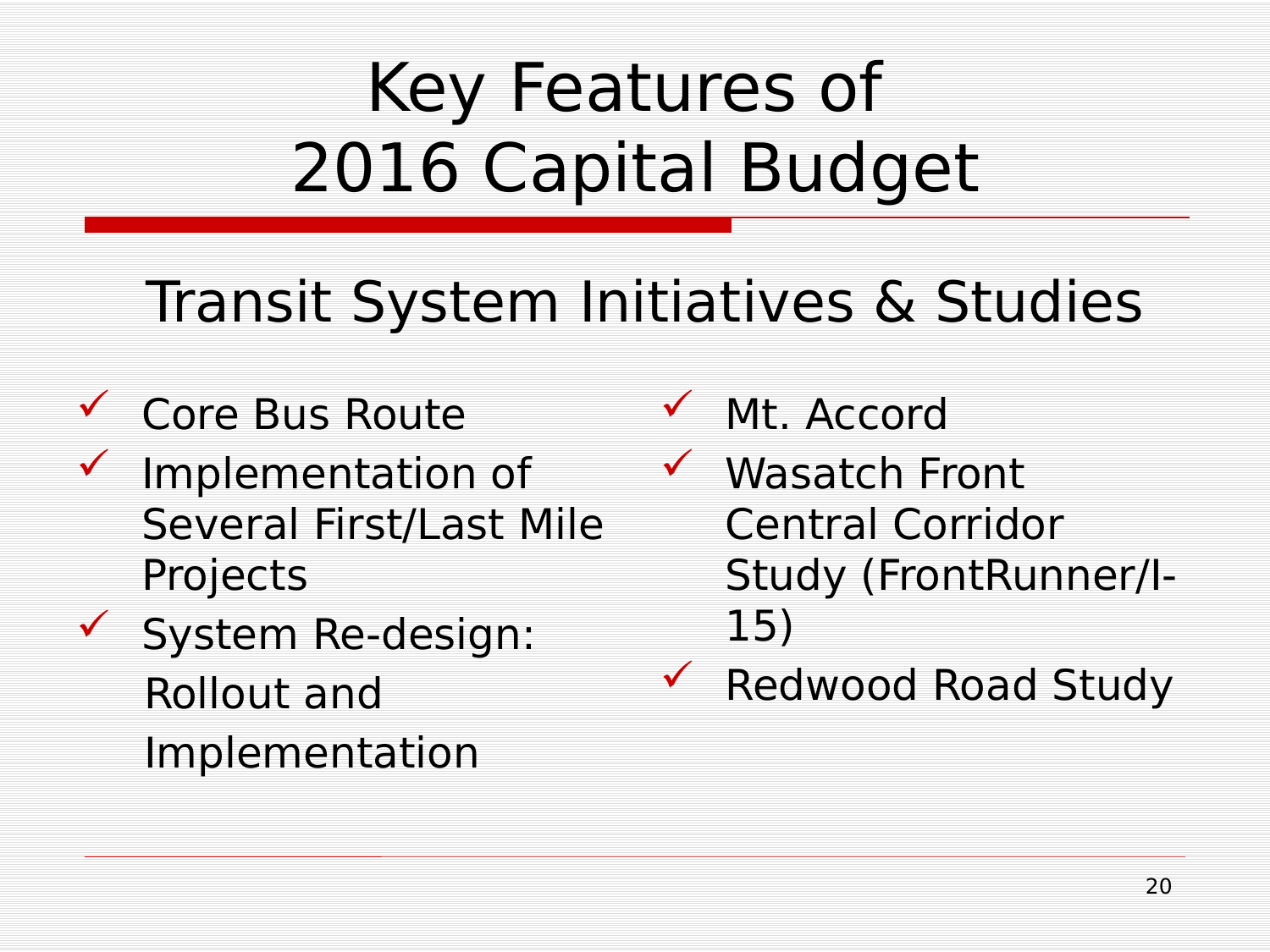

# Key Features of 2016 Capital Budget
Transit System Initiatives & Studies
Core Bus Route
Implementation of Several First/Last Mile Projects
System Re-design:
     Rollout and
     Implementation

Mt. Accord
Wasatch Front Central Corridor Study (FrontRunner/I-15)
Redwood Road Study
20